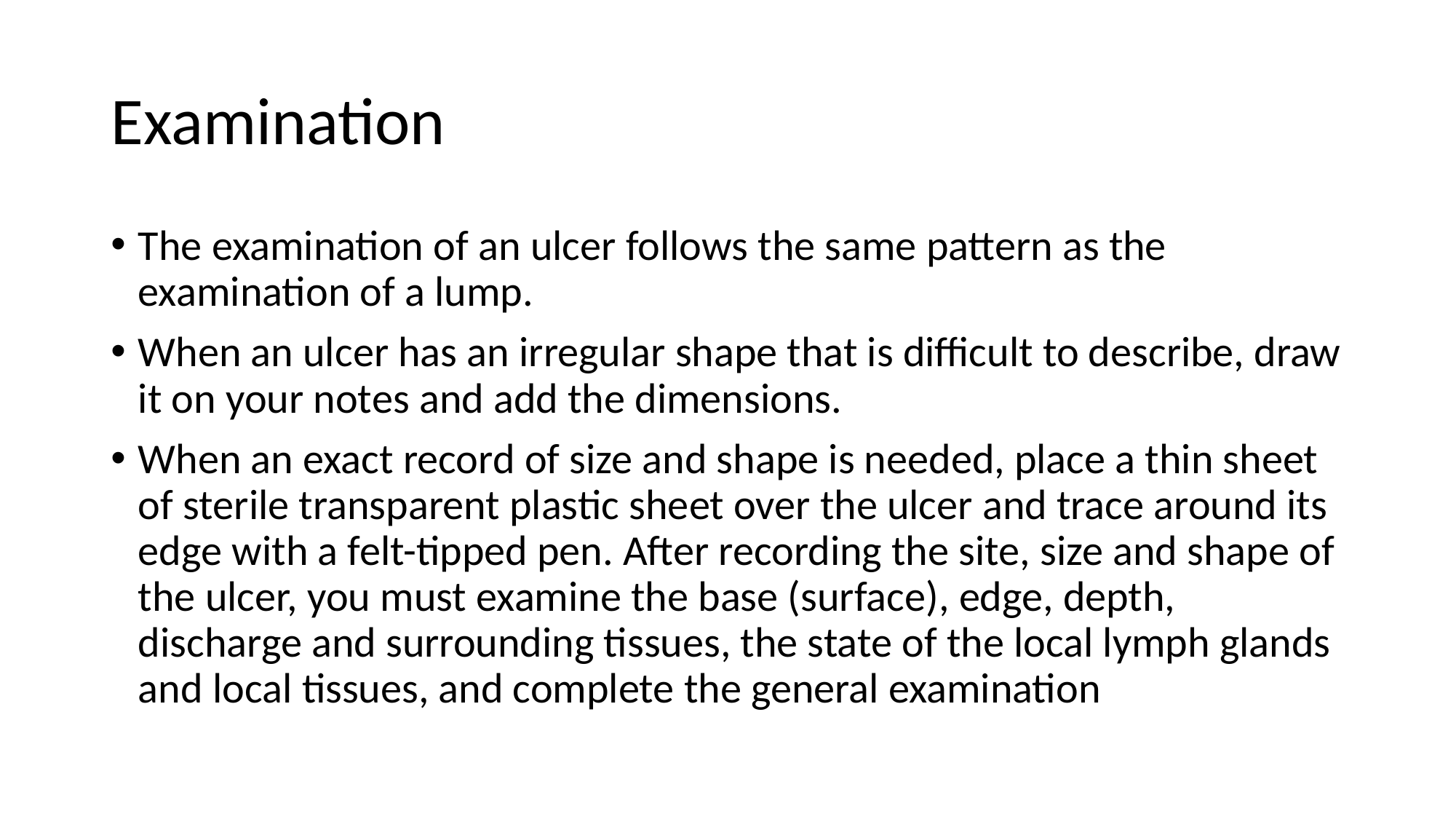

# Examination
The examination of an ulcer follows the same pattern as the examination of a lump.
When an ulcer has an irregular shape that is difficult to describe, draw it on your notes and add the dimensions.
When an exact record of size and shape is needed, place a thin sheet of sterile transparent plastic sheet over the ulcer and trace around its edge with a felt-tipped pen. After recording the site, size and shape of the ulcer, you must examine the base (surface), edge, depth, discharge and surrounding tissues, the state of the local lymph glands and local tissues, and complete the general examination